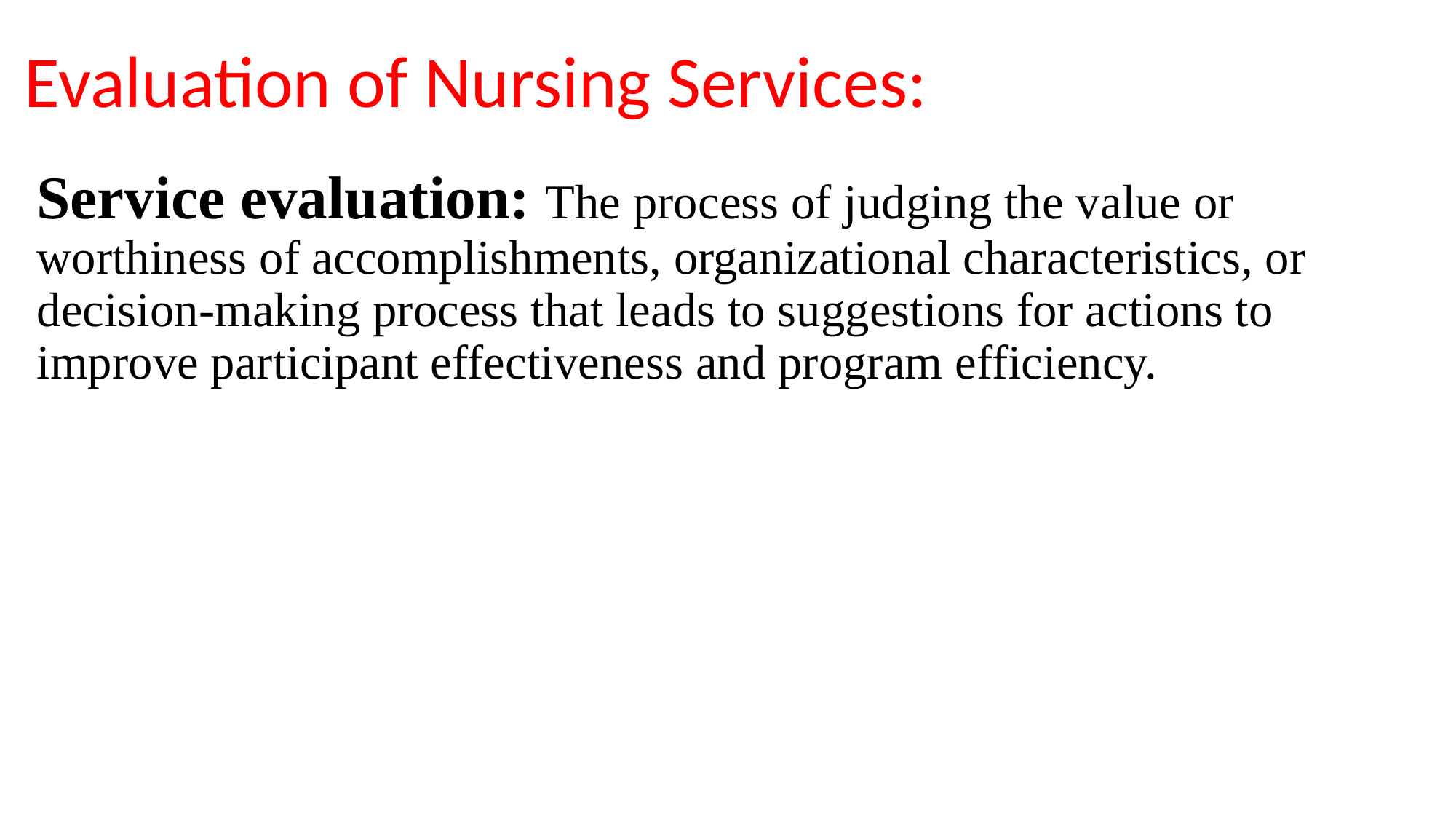

# Evaluation of Nursing Services:
Service evaluation: The process of judging the value or worthiness of accomplishments, organizational characteristics, or decision-making process that leads to suggestions for actions to improve participant effectiveness and program efficiency.